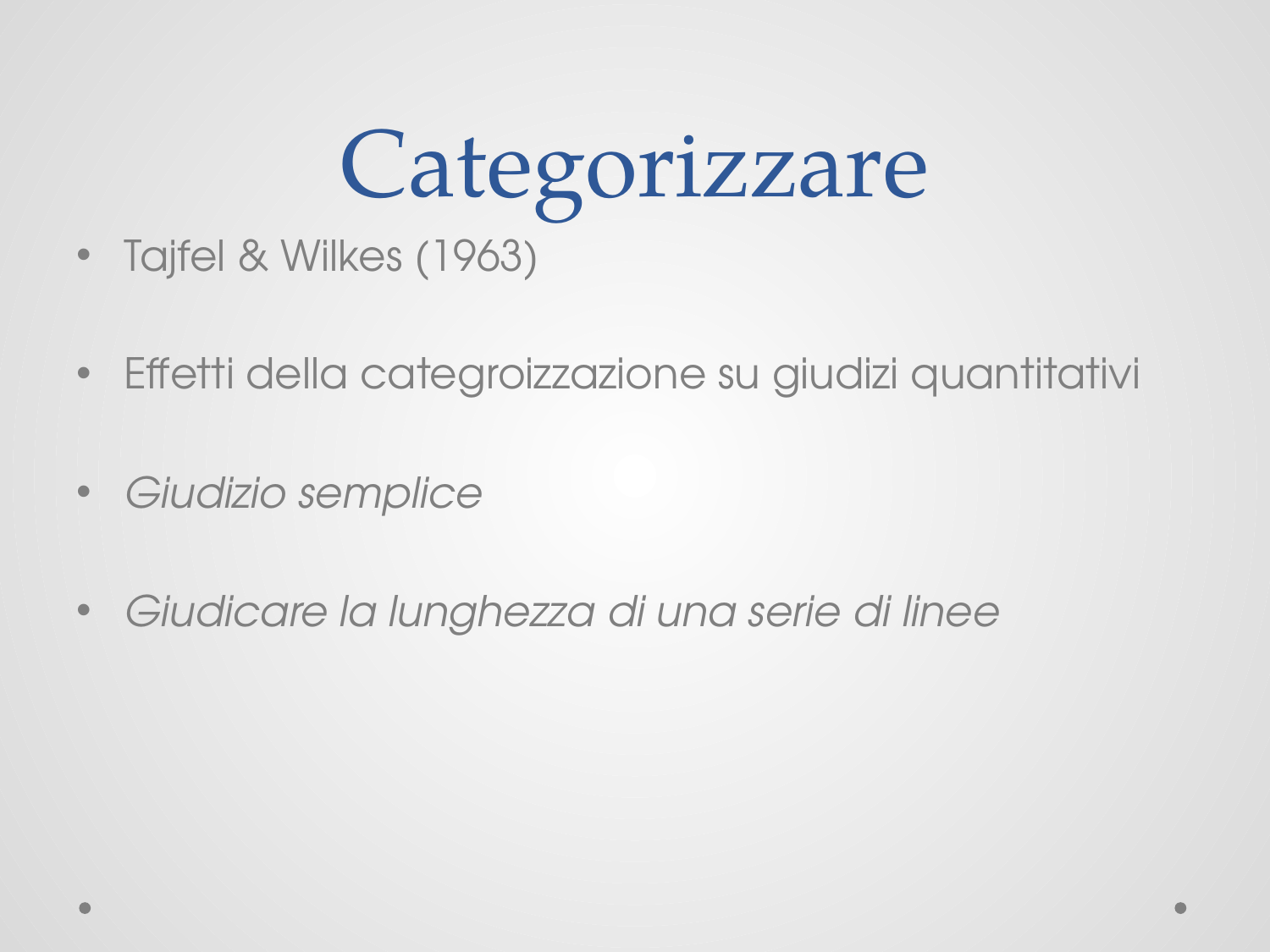

# Categorizzare
Tajfel & Wilkes (1963)

Effetti della categroizzazione su giudizi quantitativi

Giudizio semplice

Giudicare la lunghezza di una serie di linee